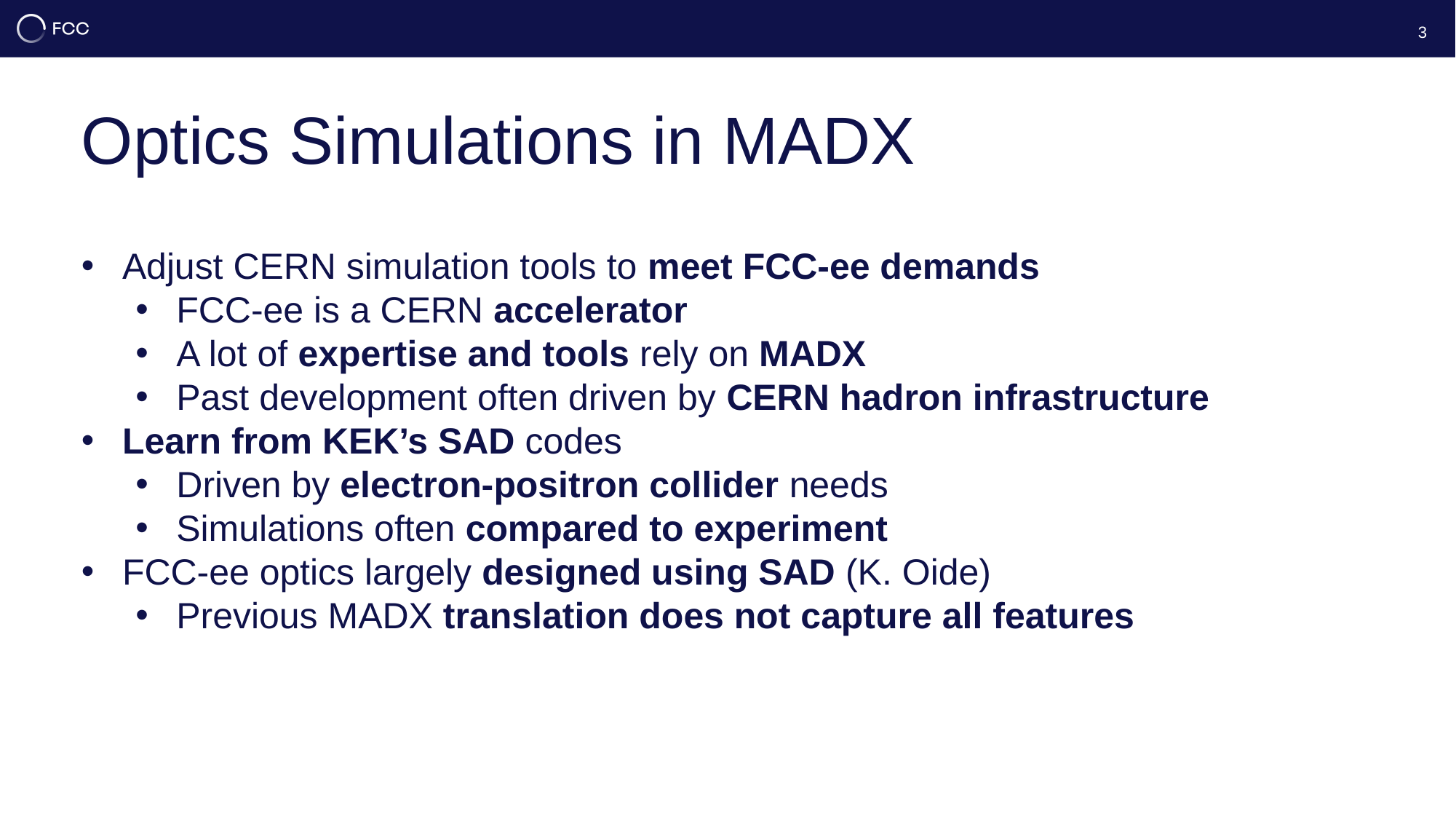

3
# Optics Simulations in MADX
Adjust CERN simulation tools to meet FCC-ee demands
FCC-ee is a CERN accelerator
A lot of expertise and tools rely on MADX
Past development often driven by CERN hadron infrastructure
Learn from KEK’s SAD codes
Driven by electron-positron collider needs
Simulations often compared to experiment
FCC-ee optics largely designed using SAD (K. Oide)
Previous MADX translation does not capture all features